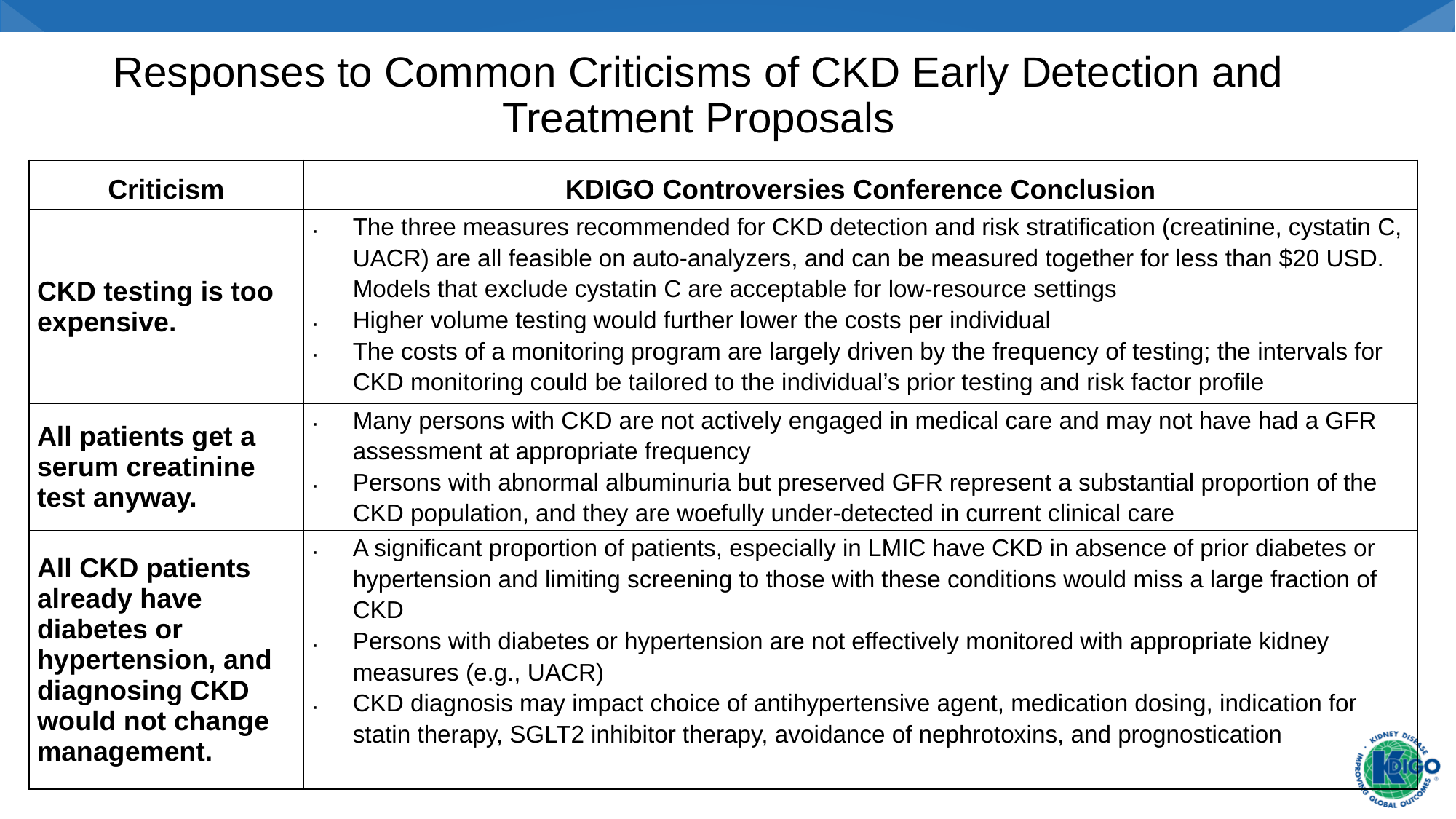

Responses to Common Criticisms of CKD Early Detection and Treatment Proposals
| Criticism | KDIGO Controversies Conference Conclusion |
| --- | --- |
| CKD testing is too expensive. | The three measures recommended for CKD detection and risk stratification (creatinine, cystatin C, UACR) are all feasible on auto-analyzers, and can be measured together for less than $20 USD. Models that exclude cystatin C are acceptable for low-resource settings Higher volume testing would further lower the costs per individual The costs of a monitoring program are largely driven by the frequency of testing; the intervals for CKD monitoring could be tailored to the individual’s prior testing and risk factor profile |
| All patients get a serum creatinine test anyway. | Many persons with CKD are not actively engaged in medical care and may not have had a GFR assessment at appropriate frequency Persons with abnormal albuminuria but preserved GFR represent a substantial proportion of the CKD population, and they are woefully under-detected in current clinical care |
| All CKD patients already have diabetes or hypertension, and diagnosing CKD would not change management. | A significant proportion of patients, especially in LMIC have CKD in absence of prior diabetes or hypertension and limiting screening to those with these conditions would miss a large fraction of CKD Persons with diabetes or hypertension are not effectively monitored with appropriate kidney measures (e.g., UACR) CKD diagnosis may impact choice of antihypertensive agent, medication dosing, indication for statin therapy, SGLT2 inhibitor therapy, avoidance of nephrotoxins, and prognostication |